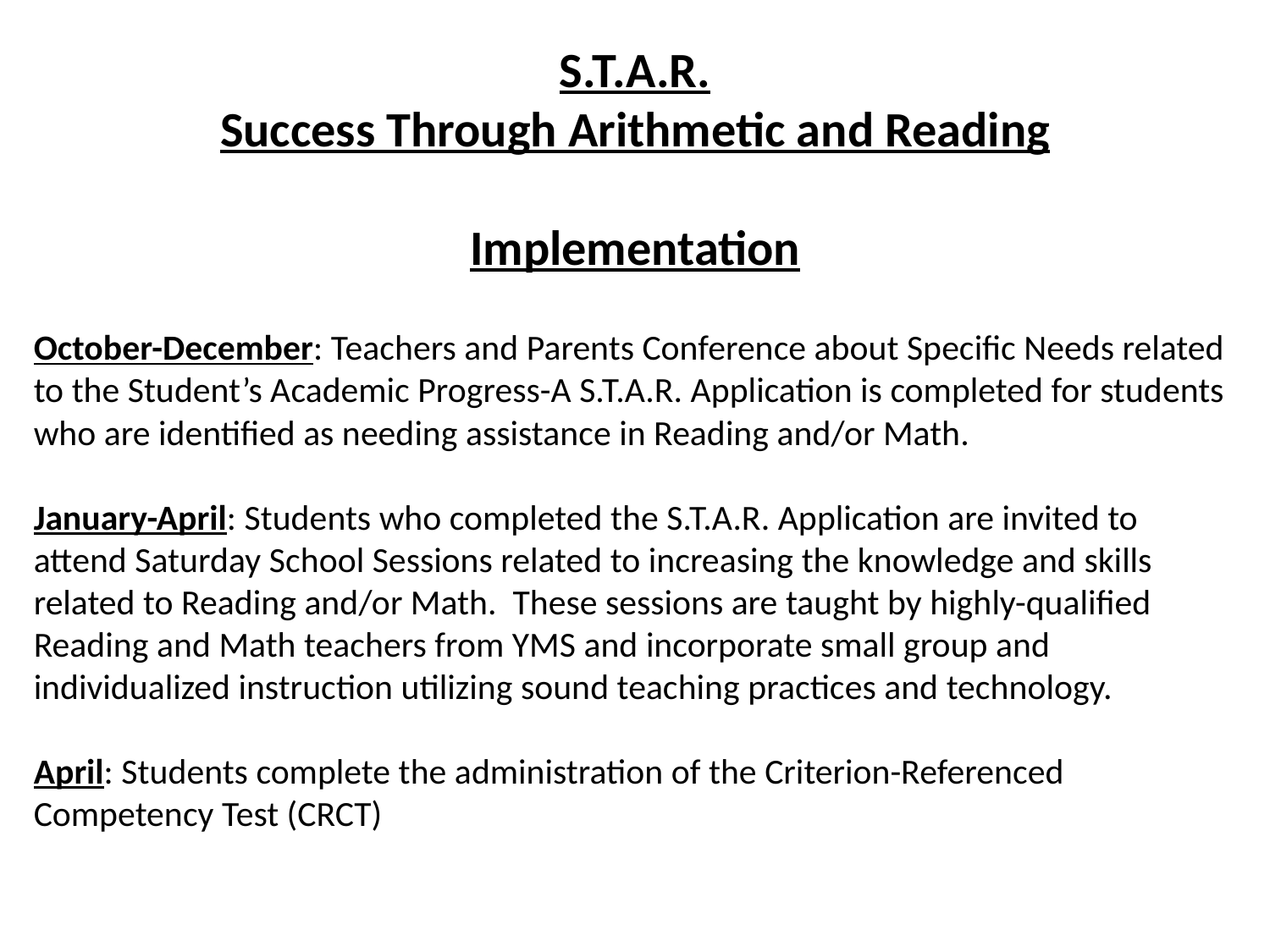

S.T.A.R.
Success Through Arithmetic and Reading

Implementation
October-December: Teachers and Parents Conference about Specific Needs related to the Student’s Academic Progress-A S.T.A.R. Application is completed for students who are identified as needing assistance in Reading and/or Math.

January-April: Students who completed the S.T.A.R. Application are invited to attend Saturday School Sessions related to increasing the knowledge and skills related to Reading and/or Math.  These sessions are taught by highly-qualified Reading and Math teachers from YMS and incorporate small group and individualized instruction utilizing sound teaching practices and technology.

April: Students complete the administration of the Criterion-Referenced Competency Test (CRCT)